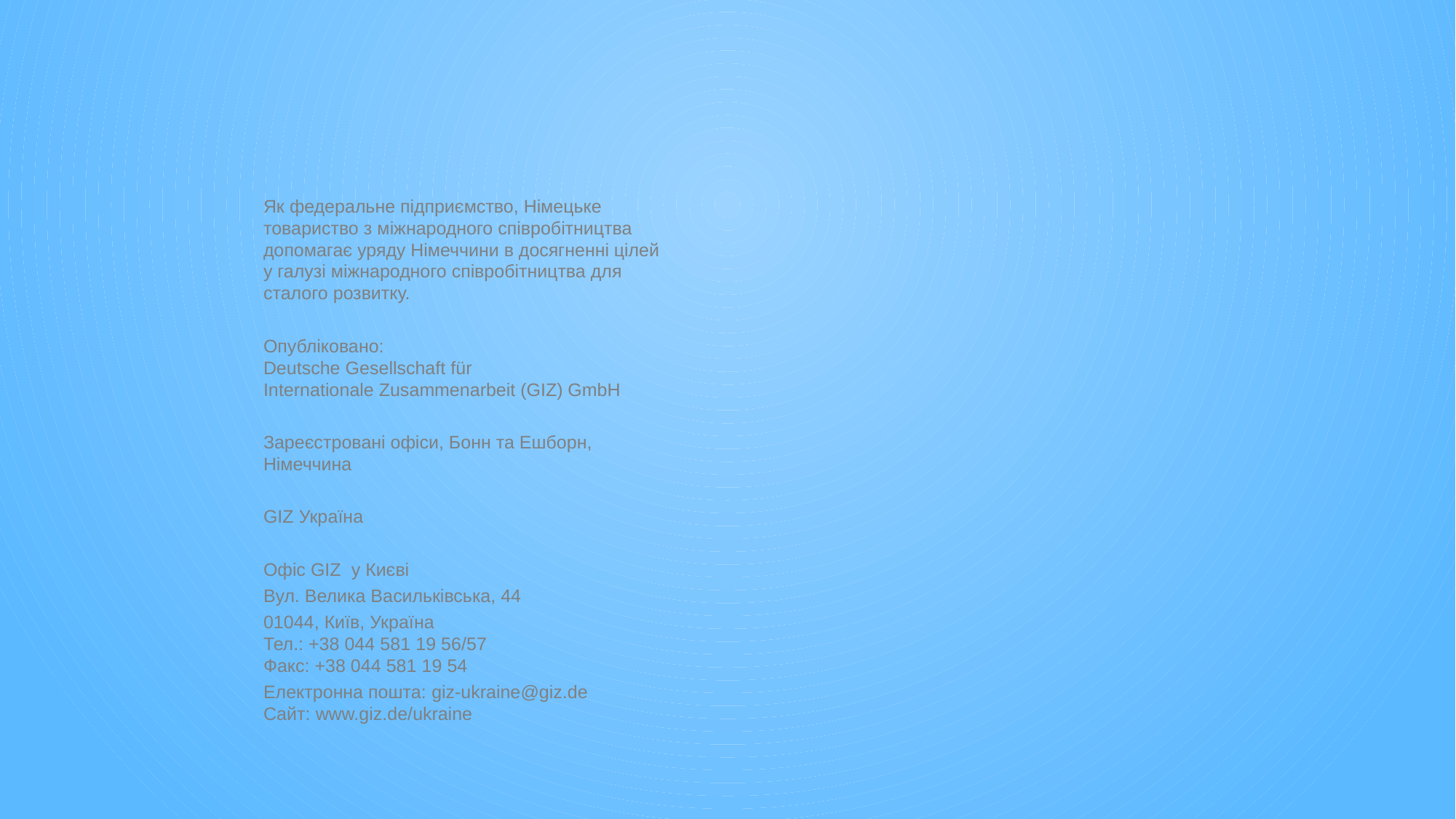

Як федеральне підприємство, Німецьке товариство з міжнародного співробітництва допомагає уряду Німеччини в досягненні цілей у галузі міжнародного співробітництва для сталого розвитку.

Опубліковано:
Deutsche Gesellschaft für
Internationale Zusammenarbeit (GIZ) GmbH

Зареєстровані офіси, Бонн та Ешборн, Німеччина

GIZ Україна

Офіс GIZ  у Києві
Вул. Велика Васильківська, 44
01044, Київ, Україна
Тел.: +38 044 581 19 56/57
Факс: +38 044 581 19 54
Електронна пошта: giz-ukraine@giz.de
Сайт: www.giz.de/ukraine